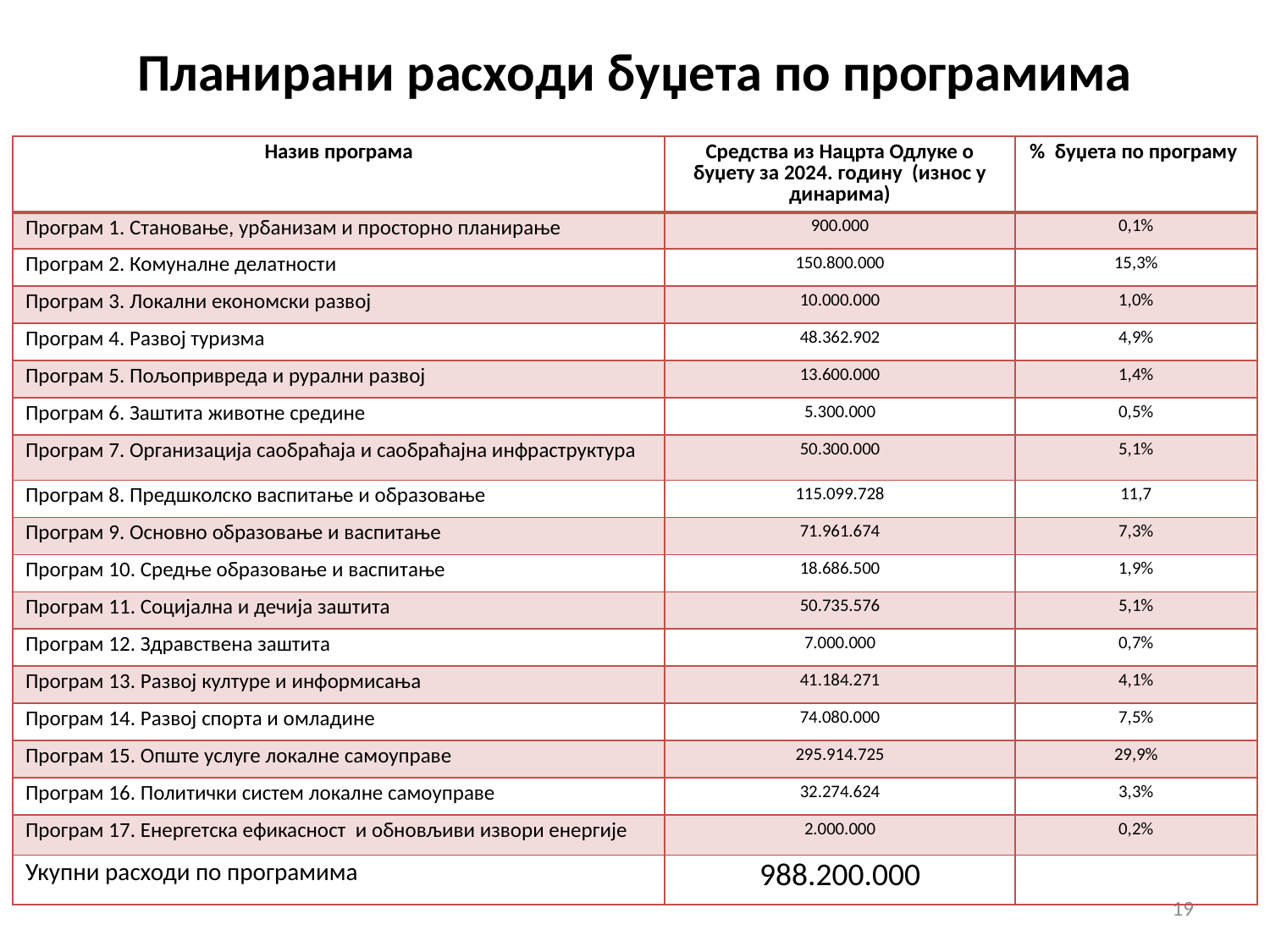

# Планирани расходи буџета по програмима
| Назив програма | Средства из Нацрта Одлуке о буџету за 2024. годину (износ у динарима) | % буџета по програму |
| --- | --- | --- |
| Програм 1. Становање, урбанизам и просторно планирање | 900.000 | 0,1% |
| Програм 2. Комуналне делатности | 150.800.000 | 15,3% |
| Програм 3. Локални економски развој | 10.000.000 | 1,0% |
| Програм 4. Развој туризма | 48.362.902 | 4,9% |
| Програм 5. Пољопривреда и рурални развој | 13.600.000 | 1,4% |
| Програм 6. Заштита животне средине | 5.300.000 | 0,5% |
| Програм 7. Организација саобраћаја и саобраћајна инфраструктура | 50.300.000 | 5,1% |
| Програм 8. Предшколско васпитање и образовање | 115.099.728 | 11,7 |
| Програм 9. Основно образовање и васпитање | 71.961.674 | 7,3% |
| Програм 10. Средње образовање и васпитање | 18.686.500 | 1,9% |
| Програм 11. Социјална и дечија заштита | 50.735.576 | 5,1% |
| Програм 12. Здравствена заштита | 7.000.000 | 0,7% |
| Програм 13. Развој културе и информисања | 41.184.271 | 4,1% |
| Програм 14. Развој спорта и омладине | 74.080.000 | 7,5% |
| Програм 15. Опште услуге локалне самоуправе | 295.914.725 | 29,9% |
| Програм 16. Политички систем локалне самоуправе | 32.274.624 | 3,3% |
| Програм 17. Енергетска ефикасност и обновљиви извори енергије | 2.000.000 | 0,2% |
| Укупни расходи по програмима | 988.200.000 |  |
19